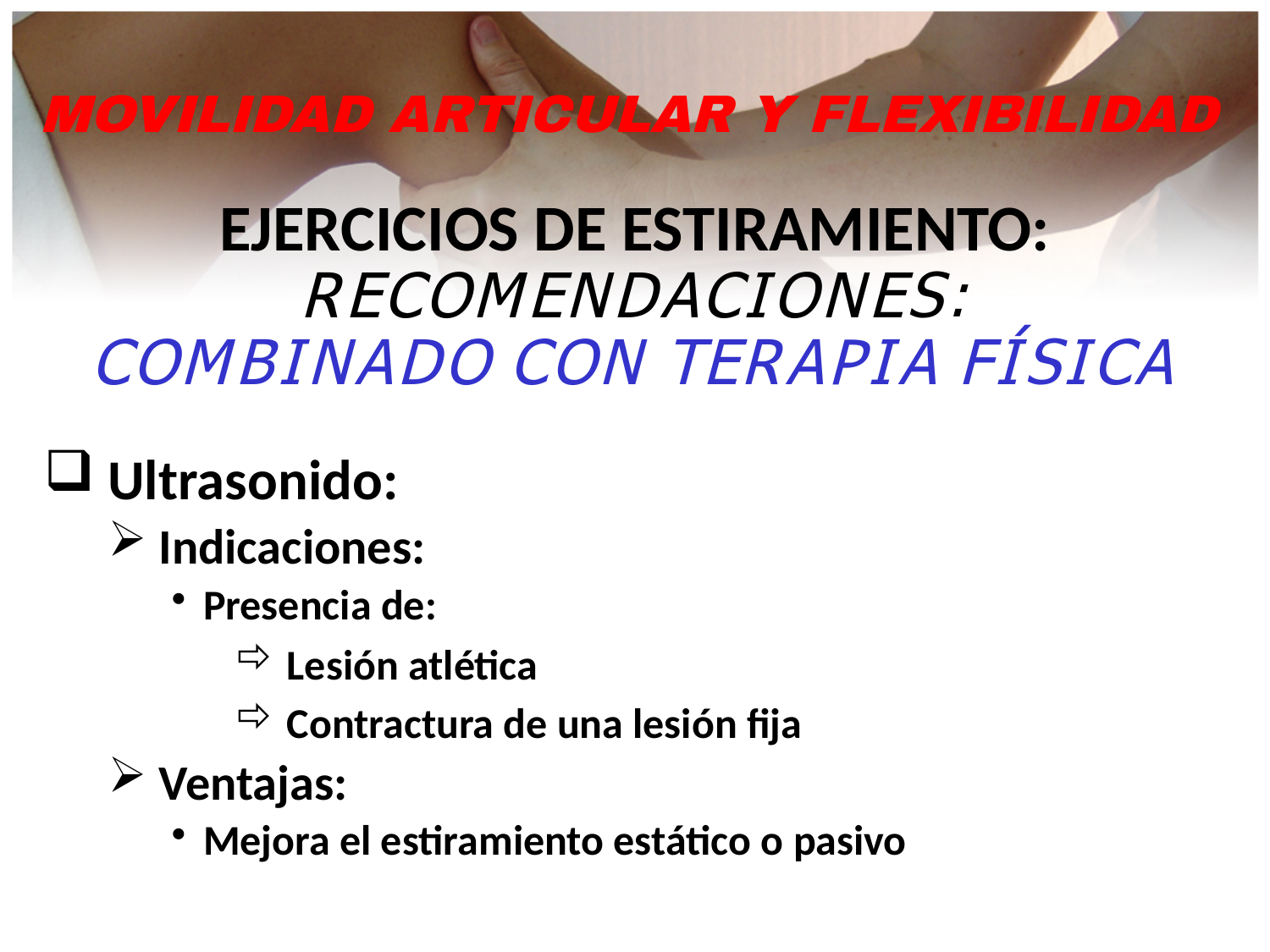

MOVILIDAD ARTICULAR Y FLEXIBILIDAD
EJERCICIOS DE ESTIRAMIENTO:
RECOMENDACIONES:
COMBINADO CON TERAPIA FÍSICA
 Ultrasonido:
 Indicaciones:
Presencia de:
 Lesión atlética
 Contractura de una lesión fija
 Ventajas:
Mejora el estiramiento estático o pasivo